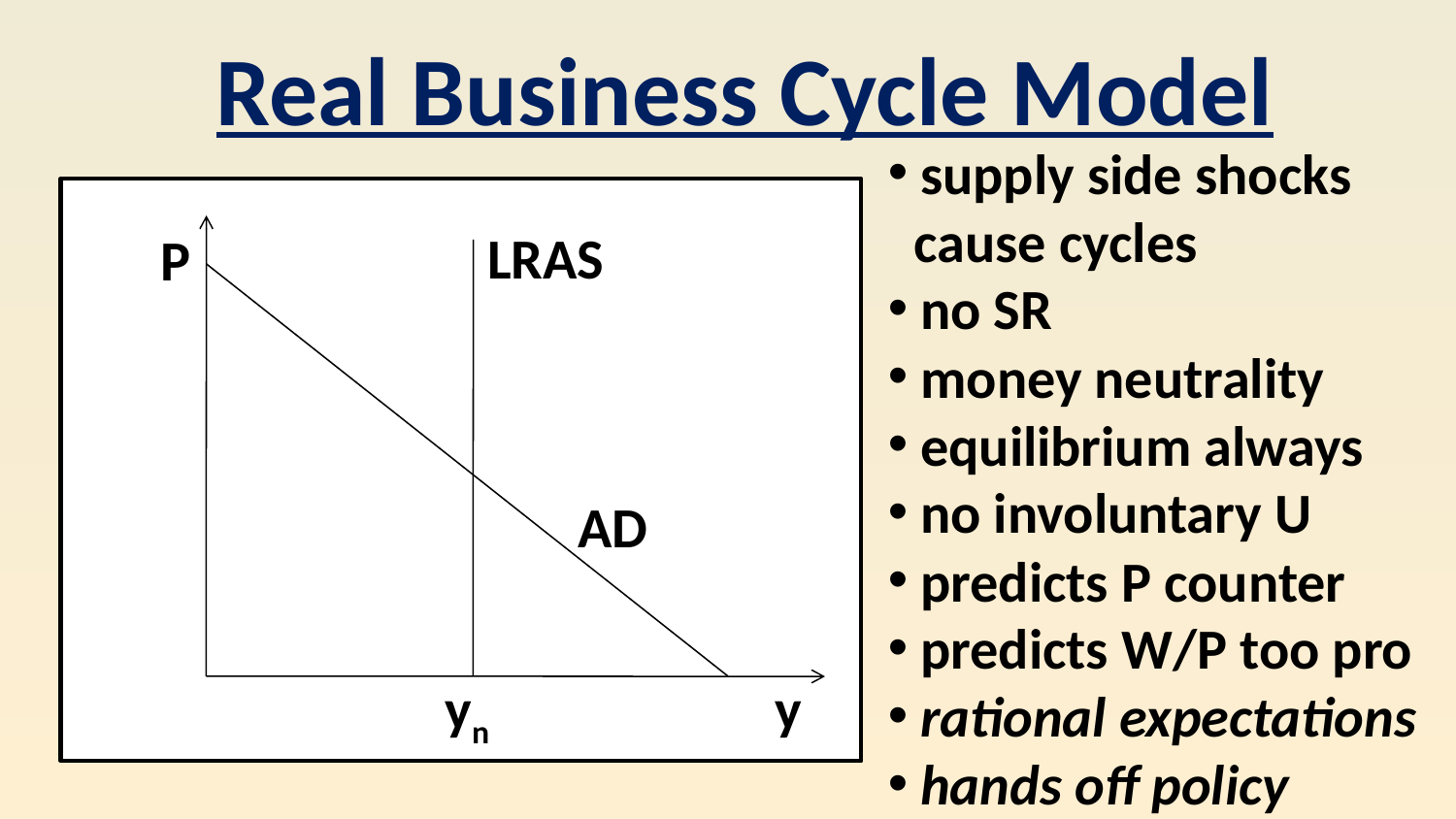

Real Business Cycle Model
 supply side shocks
  cause cycles
 no SR
 money neutrality
 equilibrium always
 no involuntary U
 predicts P counter
 predicts W/P too pro
 rational expectations
 hands off policy

P
y
AD
LRAS
yn